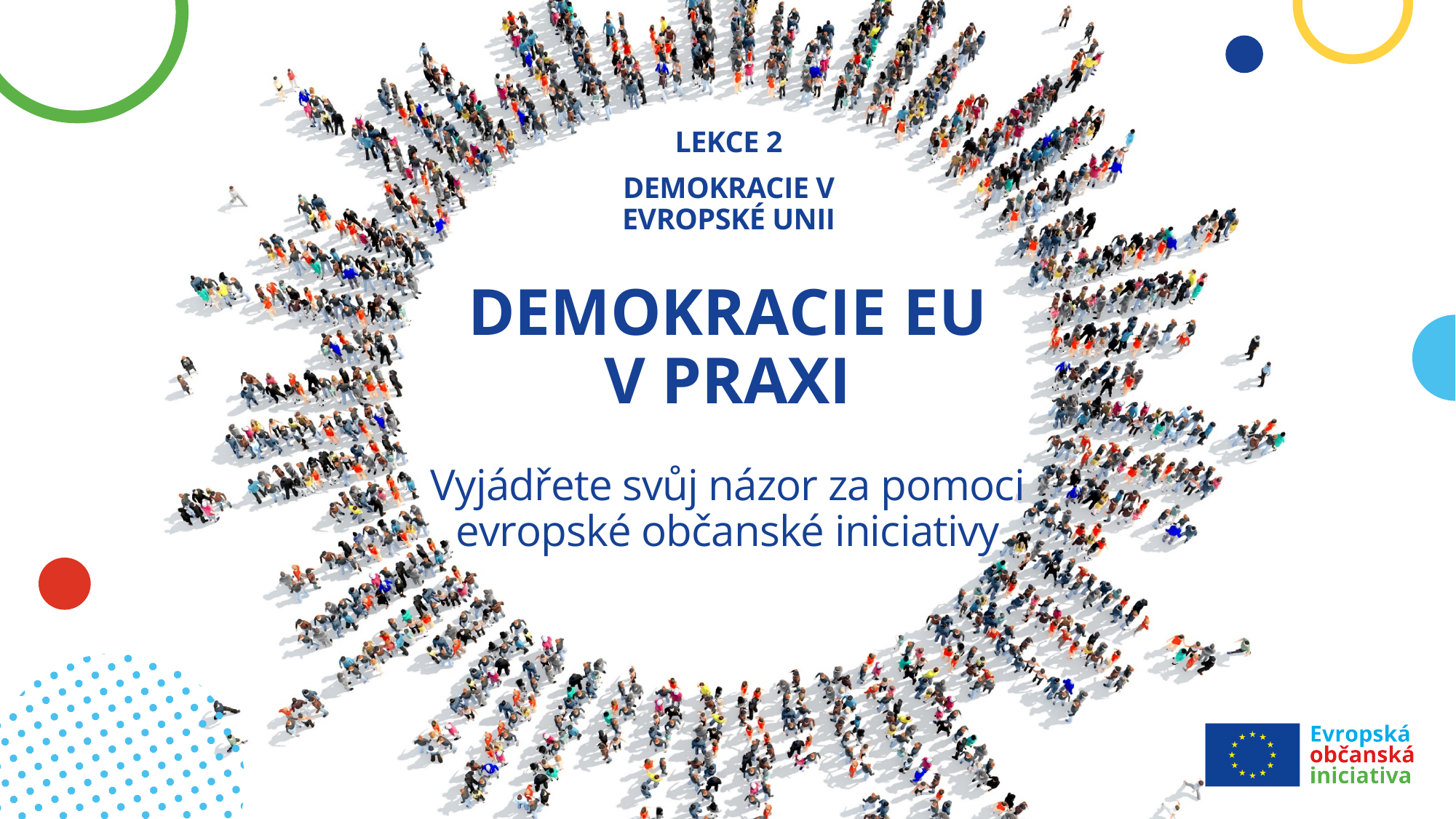

Lekce 2
Demokracie v Evropské unii
# DEMOKRACIE EU V PRAXI Vyjádřete svůj názor za pomoci evropské občanské iniciativy